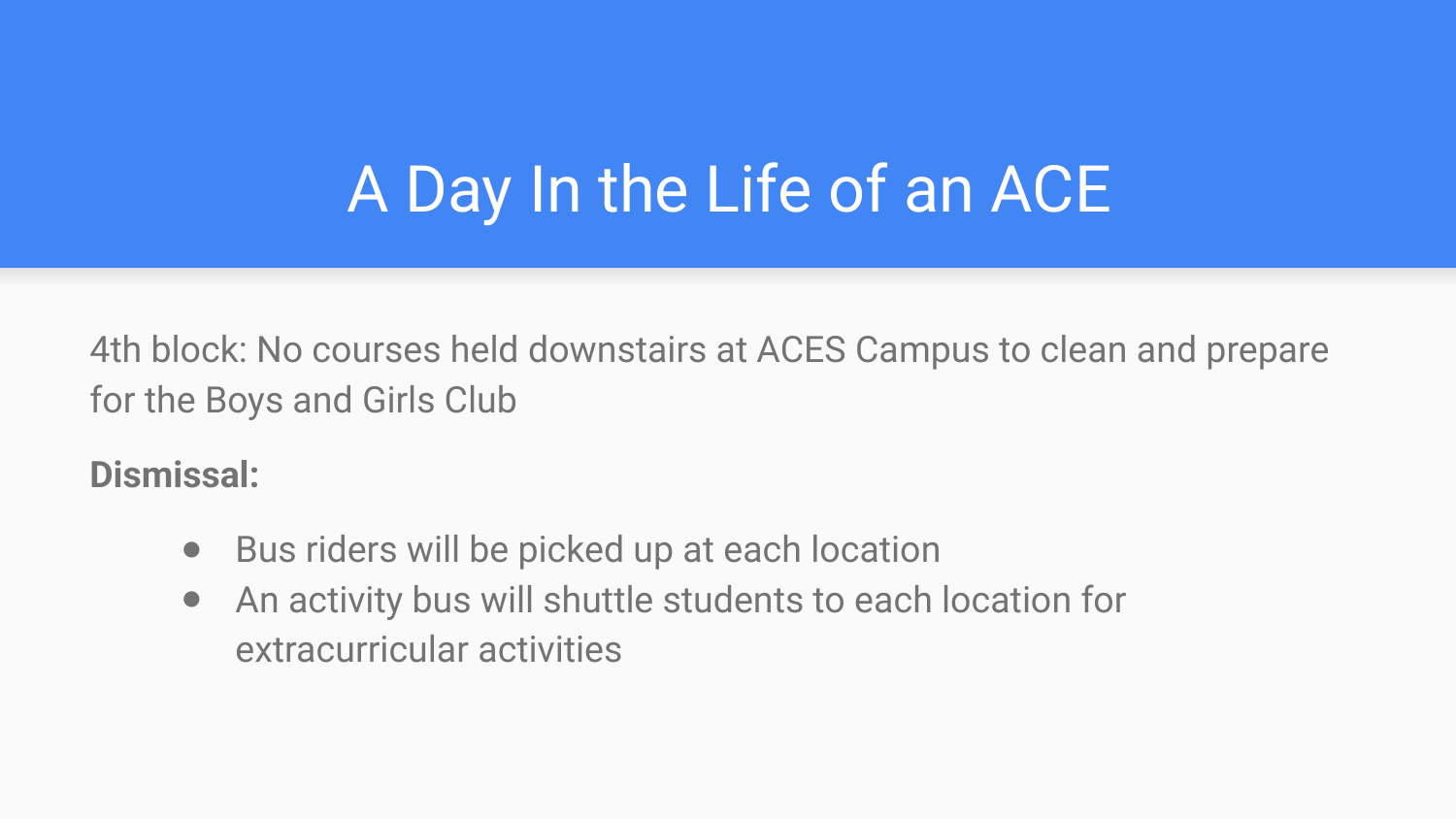

# A Day In the Life of an ACE
4th block: No courses held downstairs at ACES Campus to clean and prepare for the Boys and Girls Club
Dismissal:
Bus riders will be picked up at each location
An activity bus will shuttle students to each location for extracurricular activities